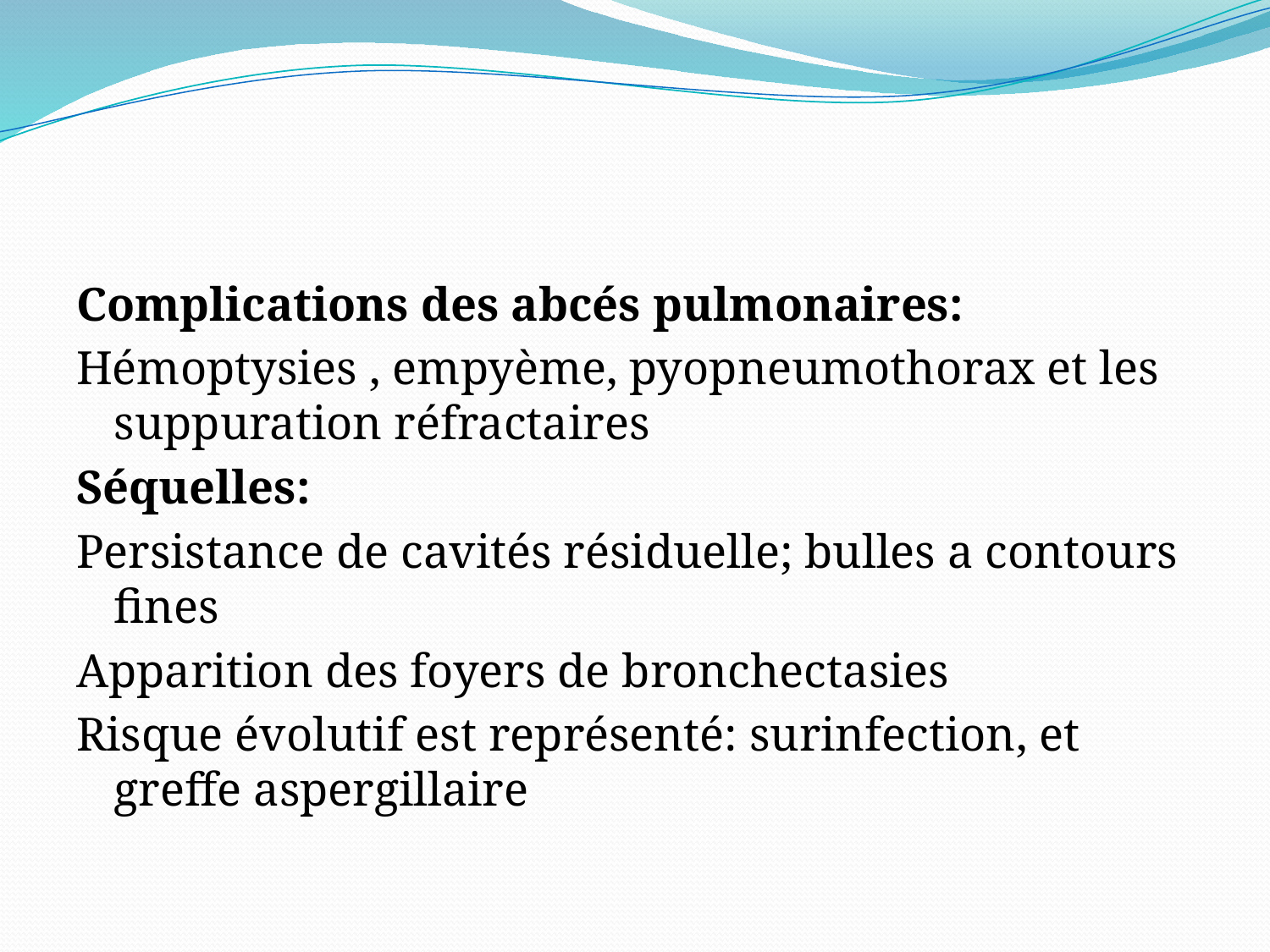

#
Complications des abcés pulmonaires:
Hémoptysies , empyème, pyopneumothorax et les suppuration réfractaires
Séquelles:
Persistance de cavités résiduelle; bulles a contours fines
Apparition des foyers de bronchectasies
Risque évolutif est représenté: surinfection, et greffe aspergillaire